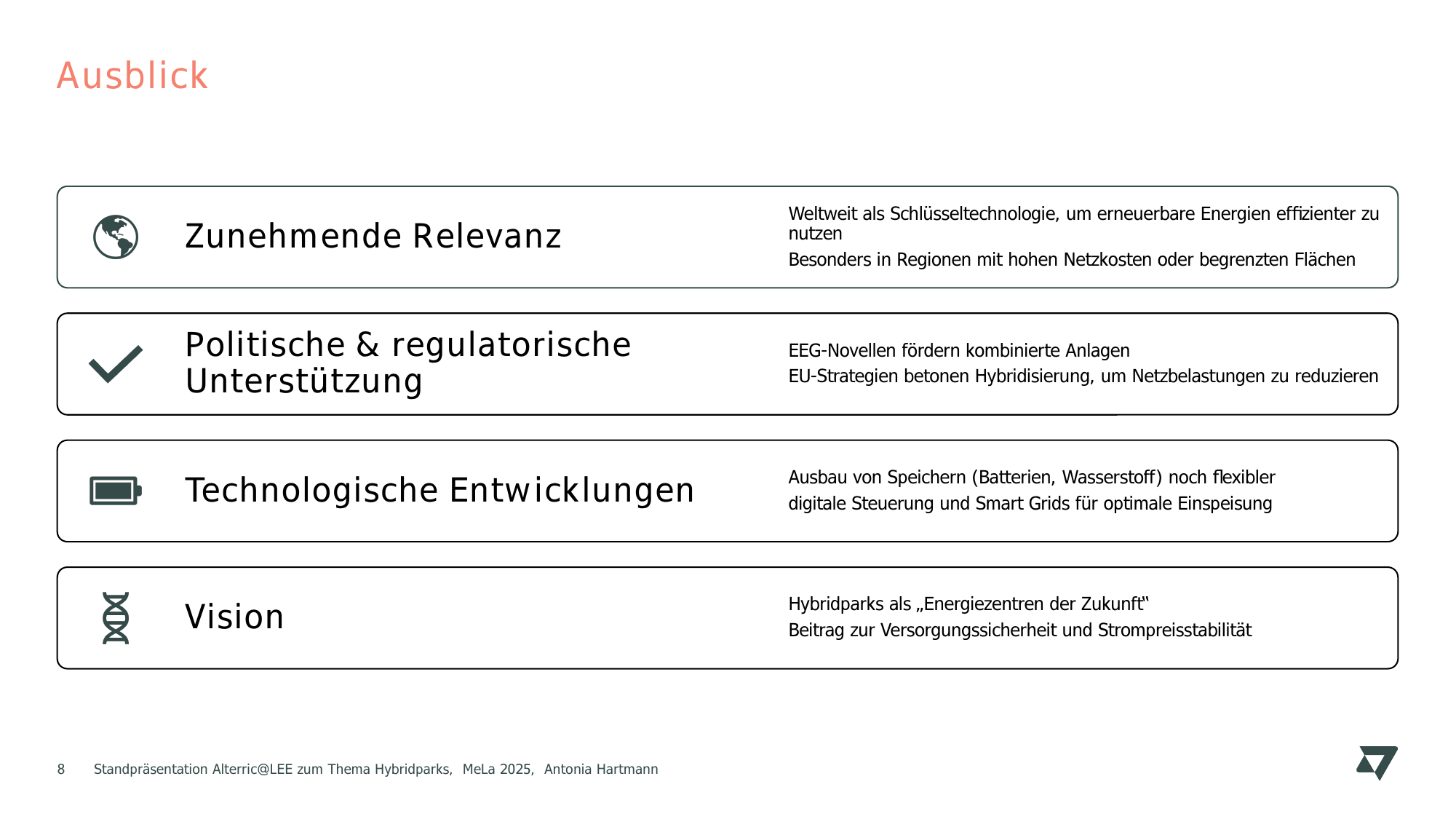

# Ausblick
Zunehmende Relevanz
Weltweit als Schlüsseltechnologie, um erneuerbare Energien effizienter zu nutzen
Besonders in Regionen mit hohen Netzkosten oder begrenzten Flächen
Politische & regulatorische Unterstützung
EEG-Novellen fördern kombinierte Anlagen
EU-Strategien betonen Hybridisierung, um Netzbelastungen zu reduzieren
Technologische Entwicklungen
Ausbau von Speichern (Batterien, Wasserstoff) noch flexibler
digitale Steuerung und Smart Grids für optimale Einspeisung
Vision
Hybridparks als „Energiezentren der Zukunft“
Beitrag zur Versorgungssicherheit und Strompreisstabilität
8
Standpräsentation Alterric@LEE zum Thema Hybridparks,  MeLa 2025,  Antonia Hartmann